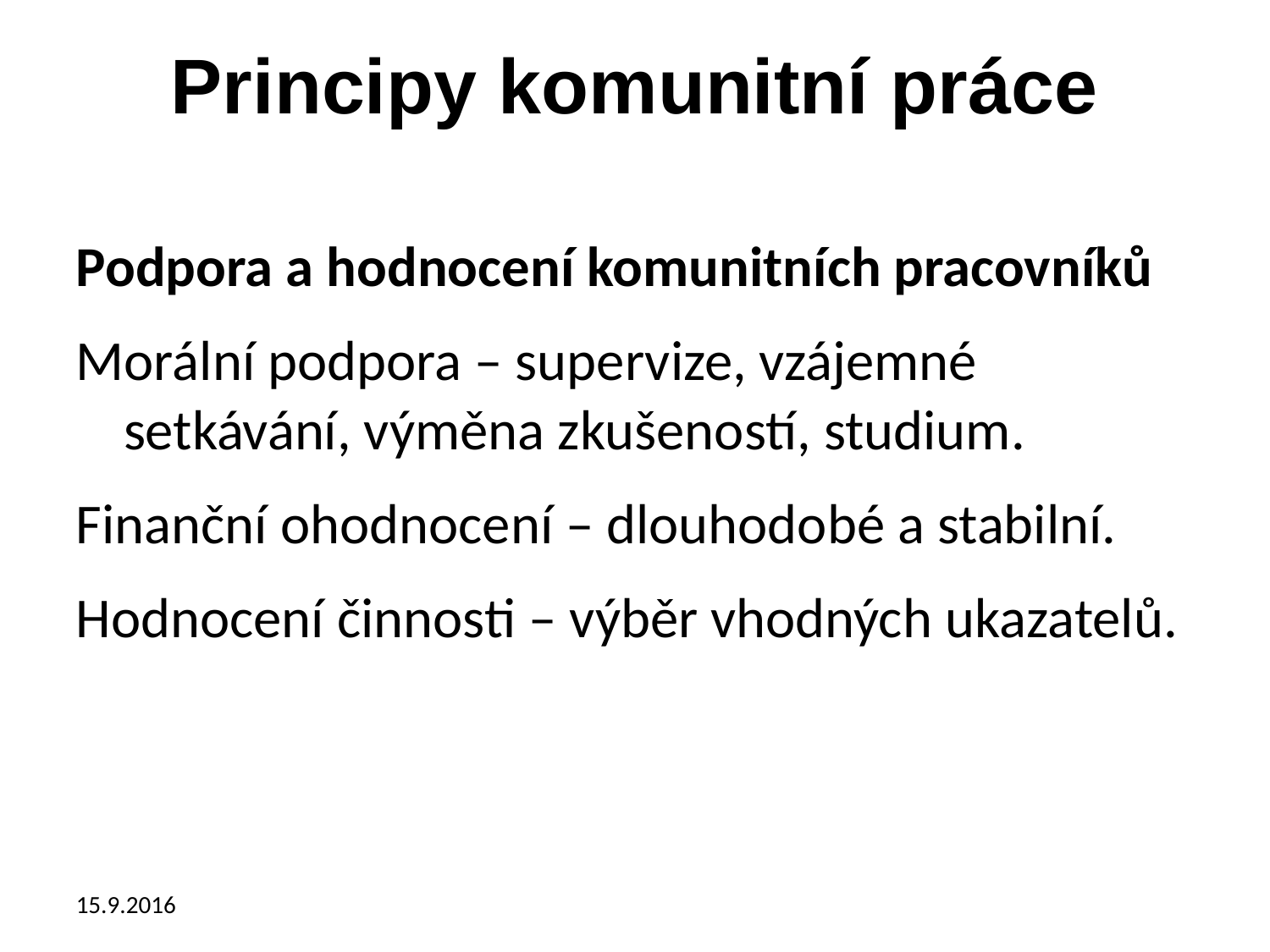

# Principy komunitní práce
Podpora a hodnocení komunitních pracovníků
Morální podpora – supervize, vzájemné setkávání, výměna zkušeností, studium.
Finanční ohodnocení – dlouhodobé a stabilní.
Hodnocení činnosti – výběr vhodných ukazatelů.

15.9.2016